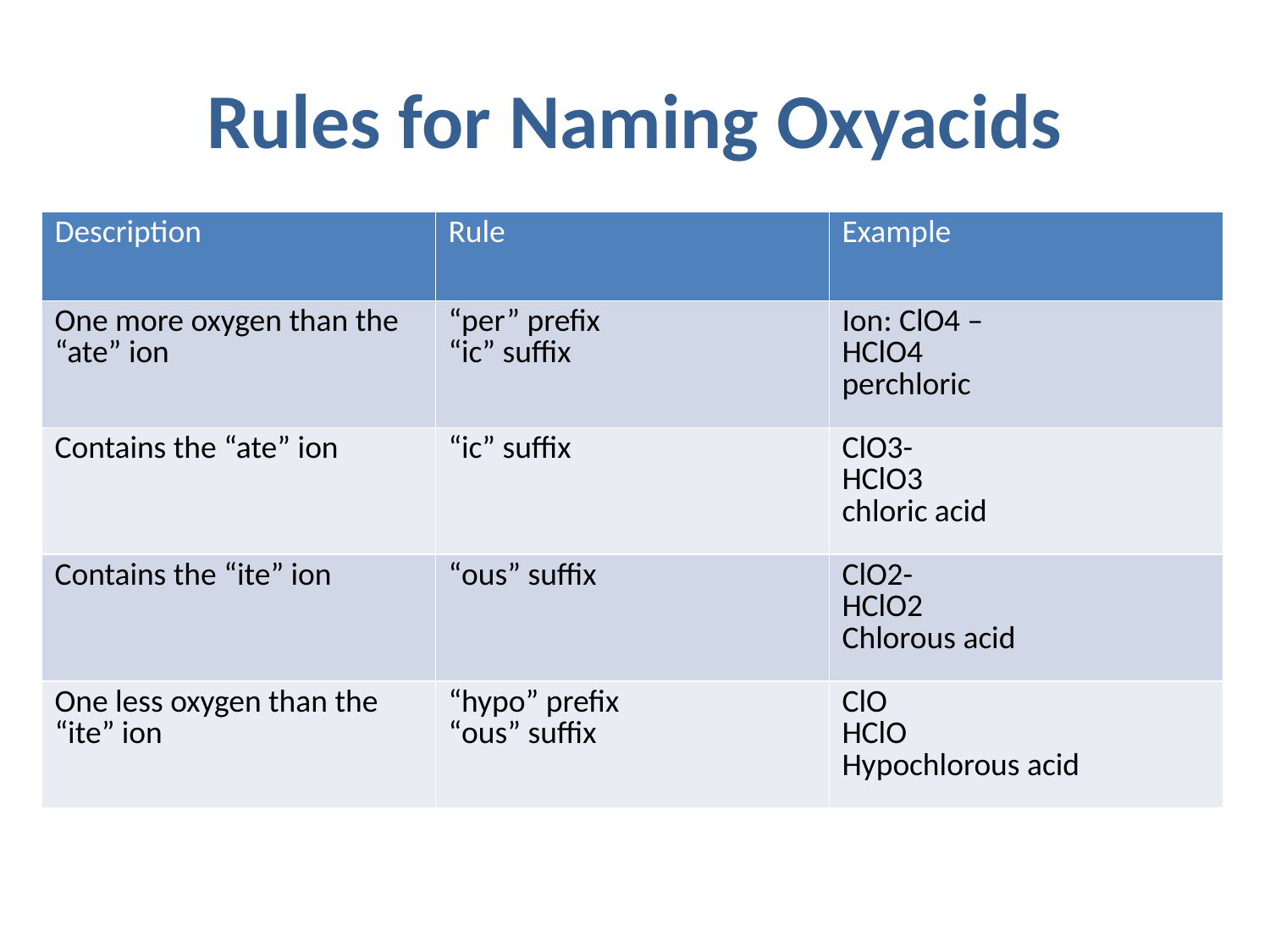

# Rules for Naming Oxyacids
| Description | Rule | Example |
| --- | --- | --- |
| One more oxygen than the “ate” ion | “per” prefix “ic” suffix | Ion: ClO4 – HClO4 perchloric |
| Contains the “ate” ion | “ic” suffix | ClO3- HClO3 chloric acid |
| Contains the “ite” ion | “ous” suffix | ClO2- HClO2 Chlorous acid |
| One less oxygen than the “ite” ion | “hypo” prefix “ous” suffix | ClO HClO Hypochlorous acid |